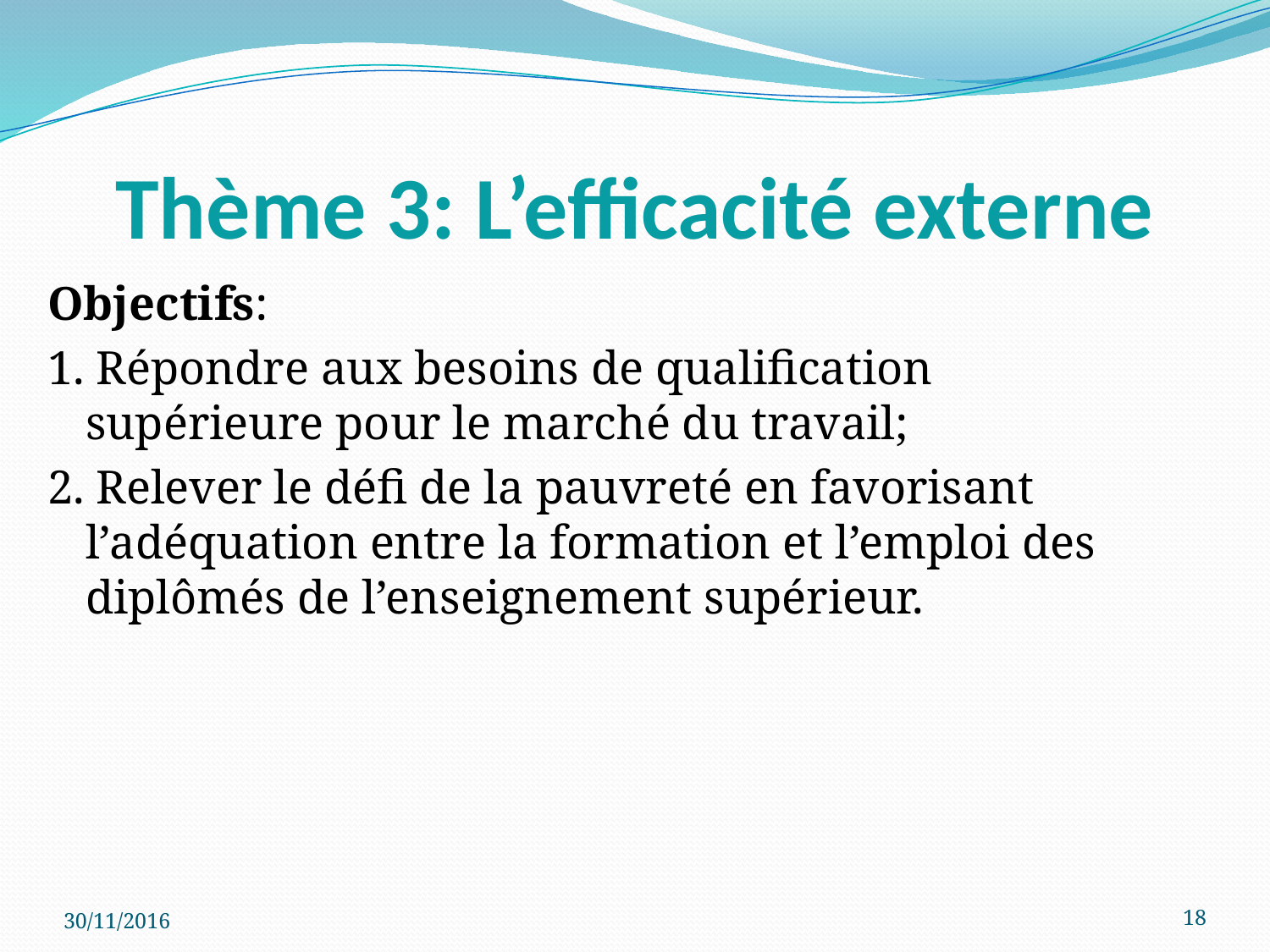

# Thème 3: L’efficacité externe
Objectifs:
1. Répondre aux besoins de qualification supérieure pour le marché du travail;
2. Relever le défi de la pauvreté en favorisant l’adéquation entre la formation et l’emploi des diplômés de l’enseignement supérieur.

30/11/2016
18